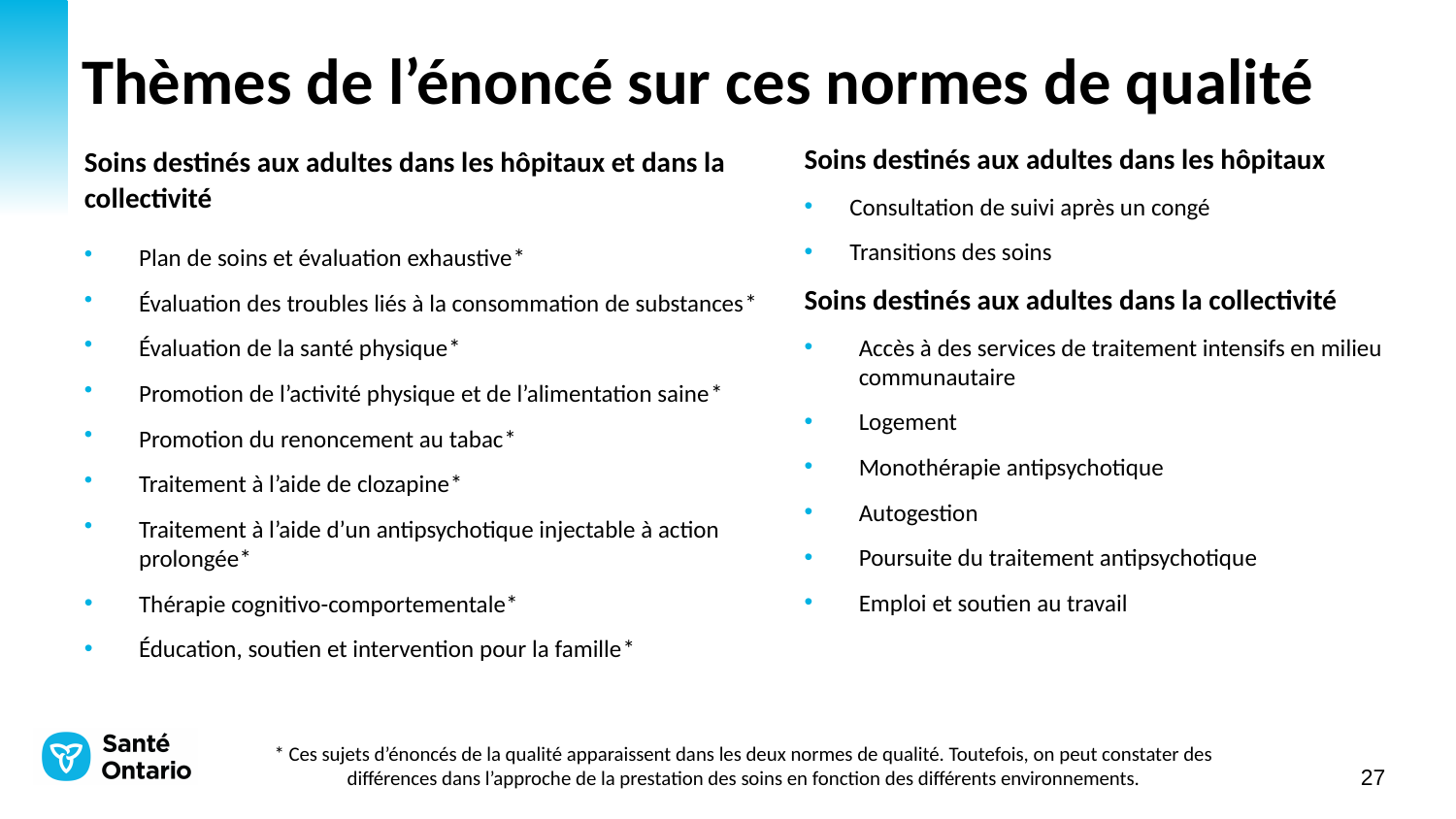

# Thèmes de l’énoncé sur ces normes de qualité
Soins destinés aux adultes dans les hôpitaux et dans la collectivité
Plan de soins et évaluation exhaustive*
Évaluation des troubles liés à la consommation de substances*
Évaluation de la santé physique*
Promotion de l’activité physique et de l’alimentation saine*
Promotion du renoncement au tabac*
Traitement à l’aide de clozapine*
Traitement à l’aide d’un antipsychotique injectable à action prolongée*
Thérapie cognitivo-comportementale*
Éducation, soutien et intervention pour la famille*

Soins destinés aux adultes dans les hôpitaux
Consultation de suivi après un congé
Transitions des soins
Soins destinés aux adultes dans la collectivité
Accès à des services de traitement intensifs en milieu communautaire
Logement
Monothérapie antipsychotique
Autogestion
Poursuite du traitement antipsychotique
Emploi et soutien au travail

* Ces sujets d’énoncés de la qualité apparaissent dans les deux normes de qualité. Toutefois, on peut constater des différences dans l’approche de la prestation des soins en fonction des différents environnements.